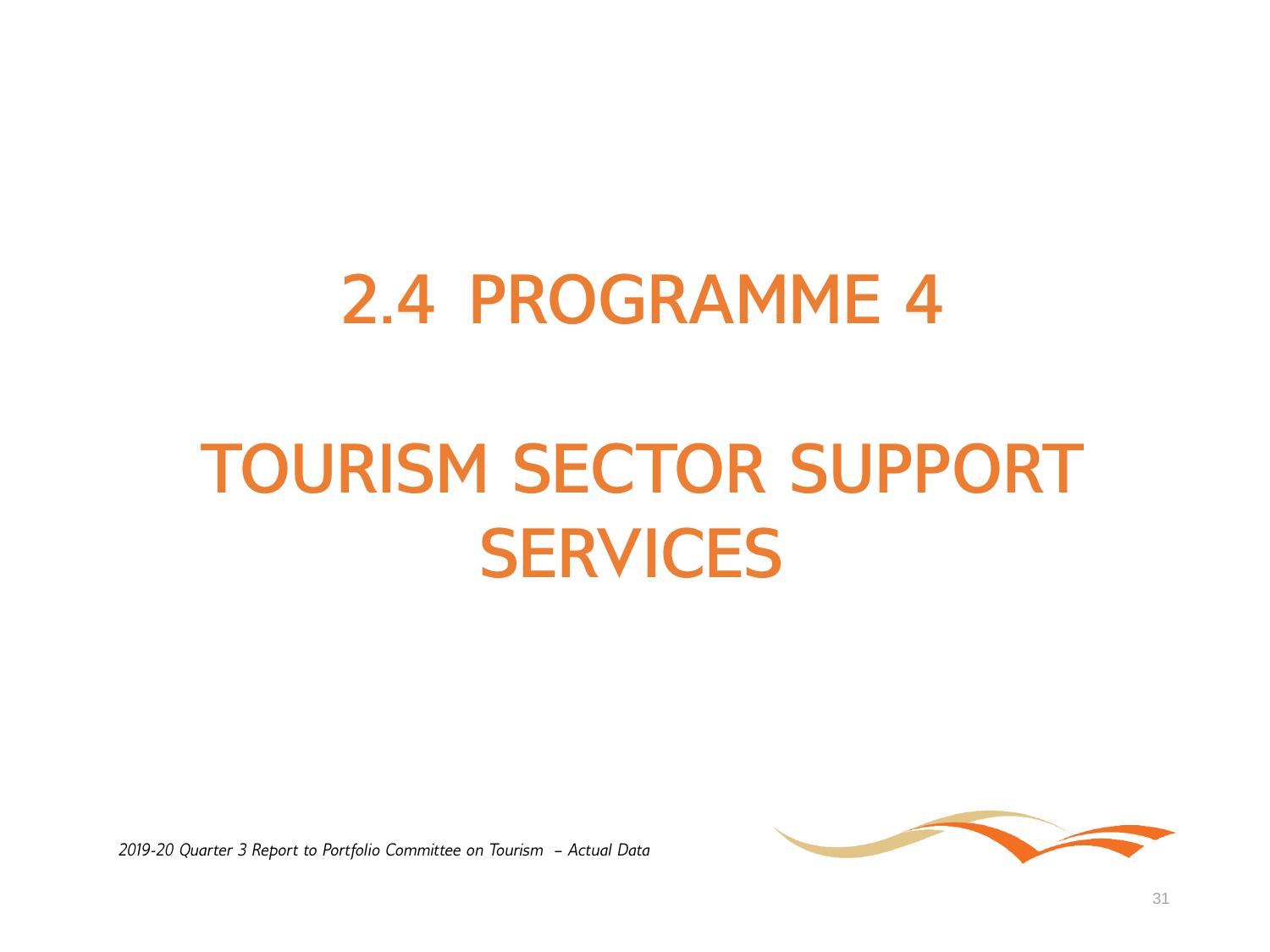

2.4	PROGRAMME 4

TOURISM SECTOR SUPPORT SERVICES
2019-20 Quarter 3 Report to Portfolio Committee on Tourism  – Actual Data
31